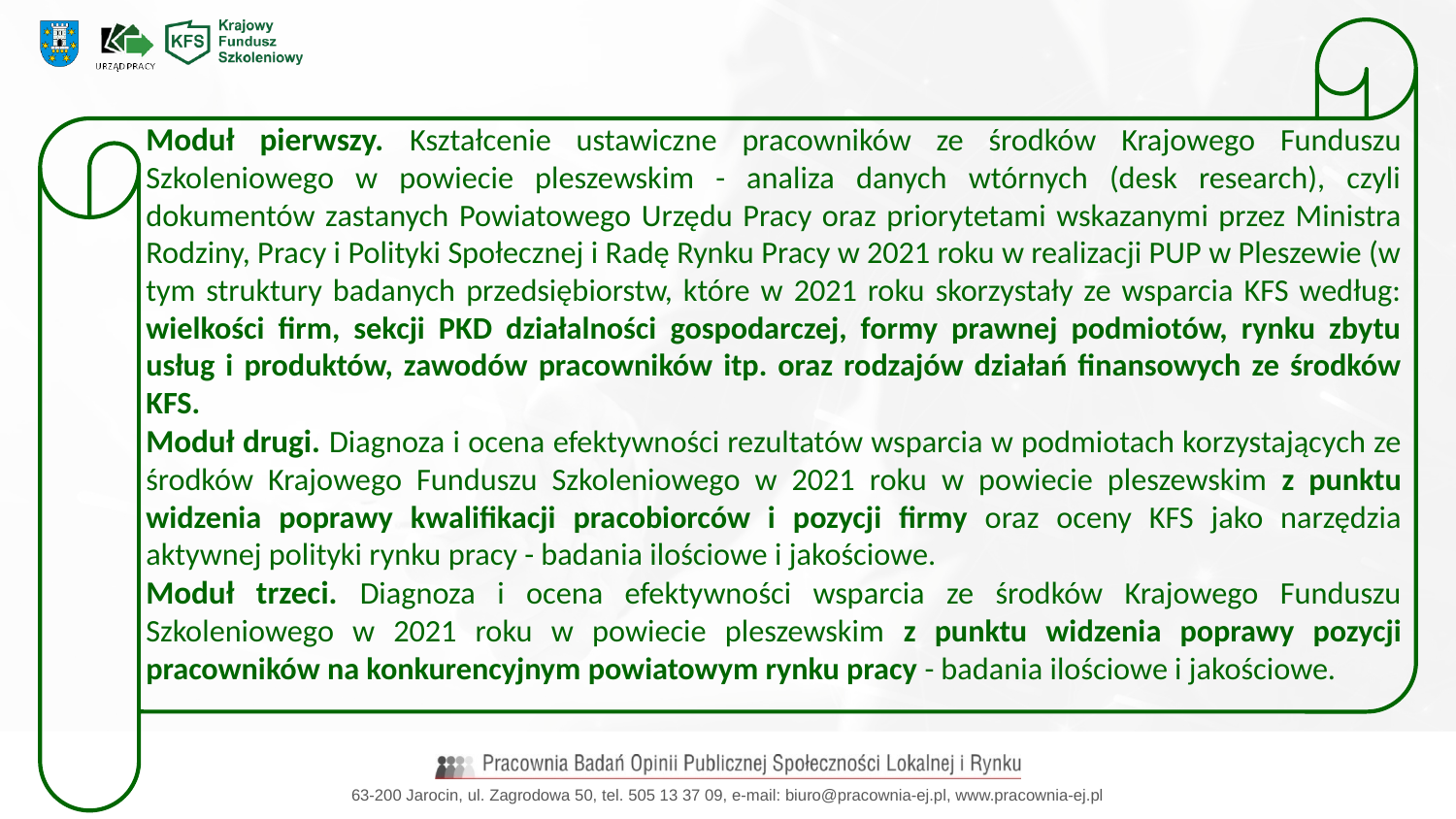

Moduł pierwszy. Kształcenie ustawiczne pracowników ze środków Krajowego Funduszu Szkoleniowego w powiecie pleszewskim - analiza danych wtórnych (desk research), czyli dokumentów zastanych Powiatowego Urzędu Pracy oraz priorytetami wskazanymi przez Ministra Rodziny, Pracy i Polityki Społecznej i Radę Rynku Pracy w 2021 roku w realizacji PUP w Pleszewie (w tym struktury badanych przedsiębiorstw, które w 2021 roku skorzystały ze wsparcia KFS według: wielkości firm, sekcji PKD działalności gospodarczej, formy prawnej podmiotów, rynku zbytu usług i produktów, zawodów pracowników itp. oraz rodzajów działań finansowych ze środków KFS.
Moduł drugi. Diagnoza i ocena efektywności rezultatów wsparcia w podmiotach korzystających ze środków Krajowego Funduszu Szkoleniowego w 2021 roku w powiecie pleszewskim z punktu widzenia poprawy kwalifikacji pracobiorców i pozycji firmy oraz oceny KFS jako narzędzia aktywnej polityki rynku pracy - badania ilościowe i jakościowe.
Moduł trzeci. Diagnoza i ocena efektywności wsparcia ze środków Krajowego Funduszu Szkoleniowego w 2021 roku w powiecie pleszewskim z punktu widzenia poprawy pozycji pracowników na konkurencyjnym powiatowym rynku pracy - badania ilościowe i jakościowe.